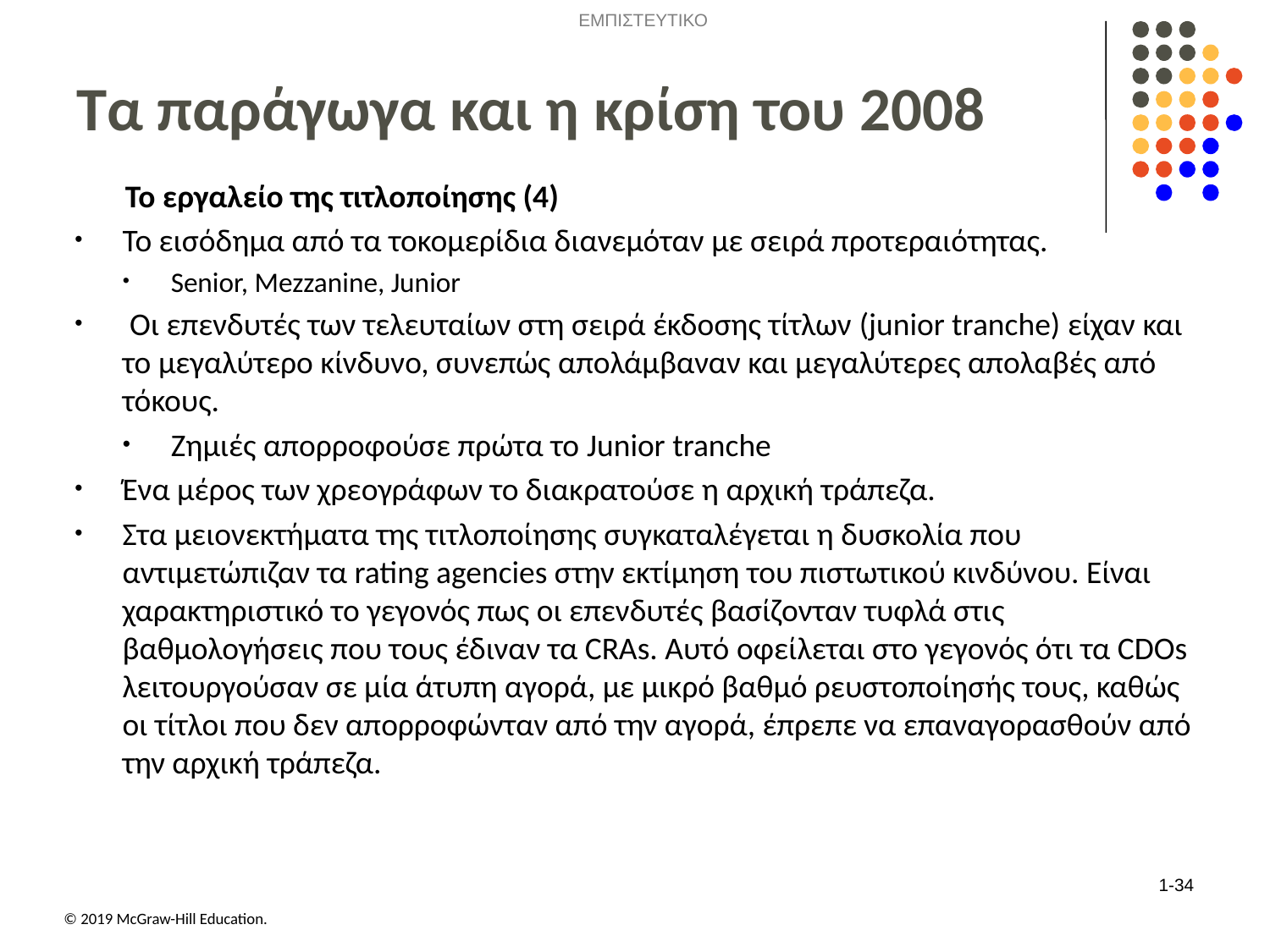

# Τα παράγωγα και η κρίση του 2008
       Το εργαλείο της τιτλοποίησης (4)
Το εισόδημα από τα τοκομερίδια διανεμόταν με σειρά προτεραιότητας.
Senior, Mezzanine, Junior
 Οι επενδυτές των τελευταίων στη σειρά έκδοσης τίτλων (junior tranche) είχαν και το μεγαλύτερο κίνδυνο, συνεπώς απολάμβαναν και μεγαλύτερες απολαβές από τόκους.
Ζημιές απορροφούσε πρώτα το Junior tranche
Ένα μέρος των χρεογράφων το διακρατούσε η αρχική τράπεζα.
Στα μειονεκτήματα της τιτλοποίησης συγκαταλέγεται η δυσκολία που αντιμετώπιζαν τα rating agencies στην εκτίμηση του πιστωτικού κινδύνου. Είναι χαρακτηριστικό το γεγονός πως οι επενδυτές βασίζονταν τυφλά στις βαθμολογήσεις που τους έδιναν τα CRAs. Αυτό οφείλεται στο γεγονός ότι τα CDOs λειτουργούσαν σε μία άτυπη αγορά, με μικρό βαθμό ρευστοποίησής τους, καθώς οι τίτλοι που δεν απορροφώνταν από την αγορά, έπρεπε να επαναγορασθούν από την αρχική τράπεζα.

1-34